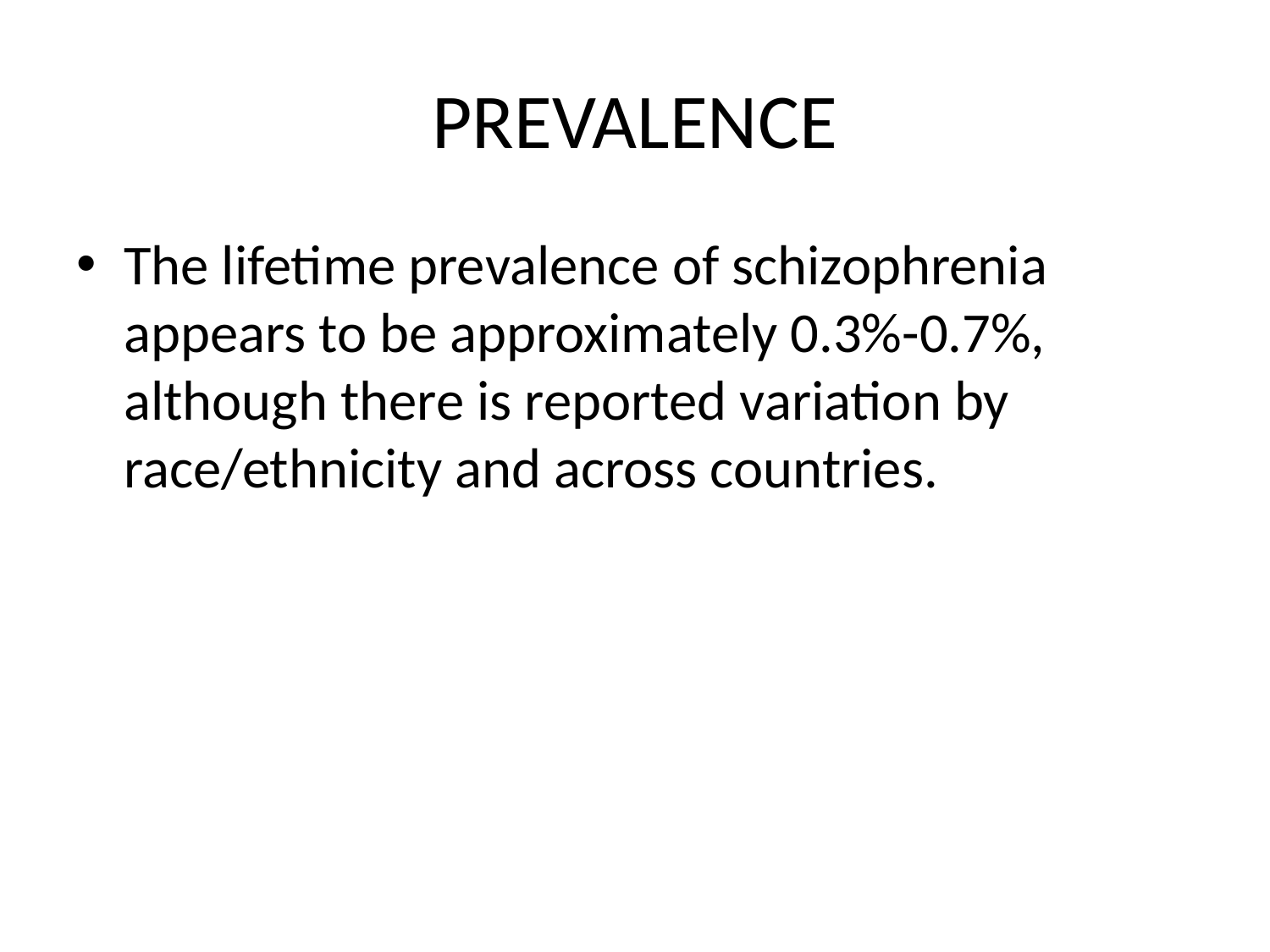

# PREVALENCE
The lifetime prevalence of schizophrenia appears to be approximately 0.3%-0.7%, although there is reported variation by race/ethnicity and across countries.